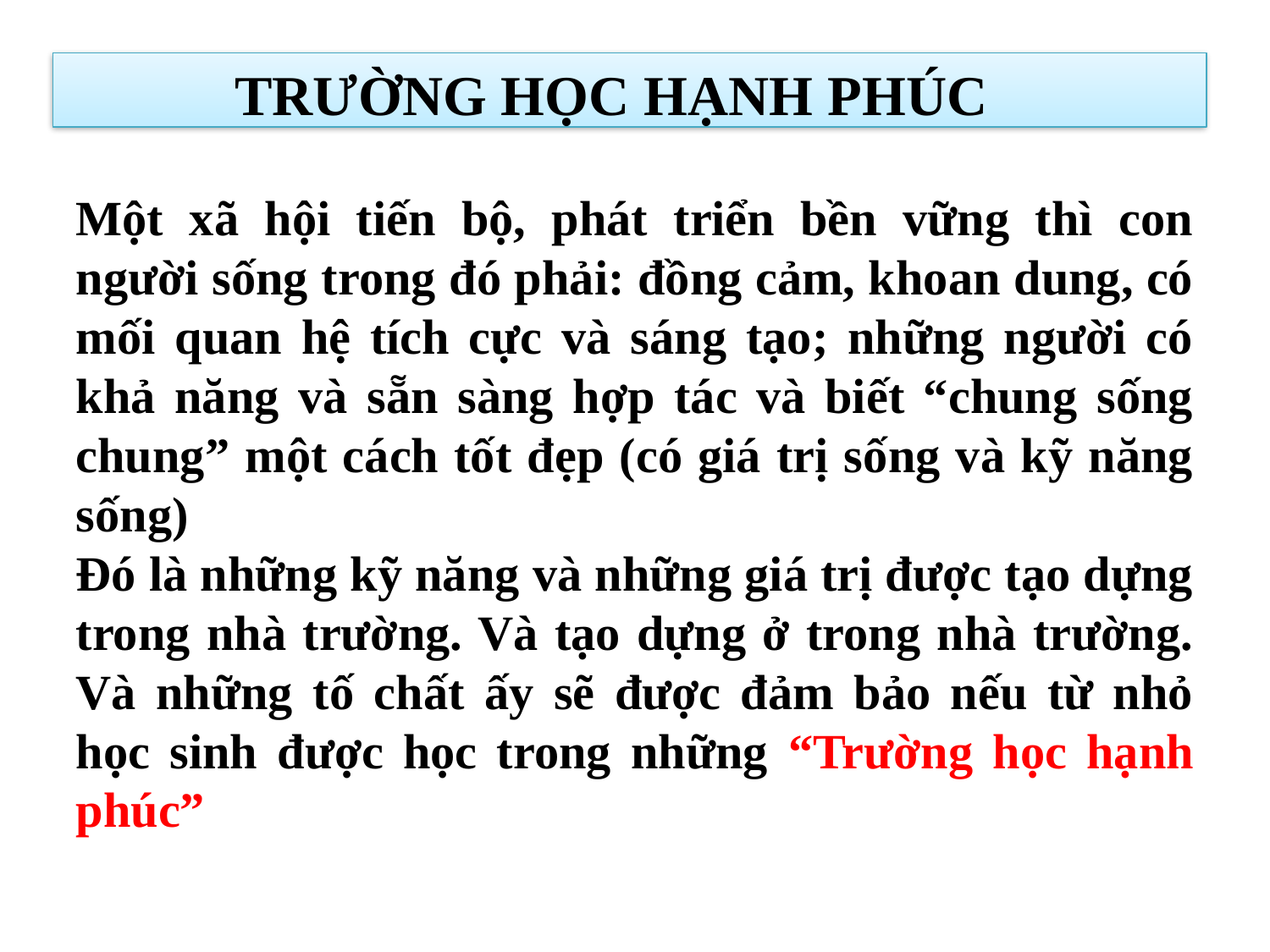

TRƯỜNG HỌC HẠNH PHÚC
Một xã hội tiến bộ, phát triển bền vững thì con người sống trong đó phải: đồng cảm, khoan dung, có mối quan hệ tích cực và sáng tạo; những người có khả năng và sẵn sàng hợp tác và biết “chung sống chung” một cách tốt đẹp (có giá trị sống và kỹ năng sống)
Đó là những kỹ năng và những giá trị được tạo dựng trong nhà trường. Và tạo dựng ở trong nhà trường. Và những tố chất ấy sẽ được đảm bảo nếu từ nhỏ học sinh được học trong những “Trường học hạnh phúc”